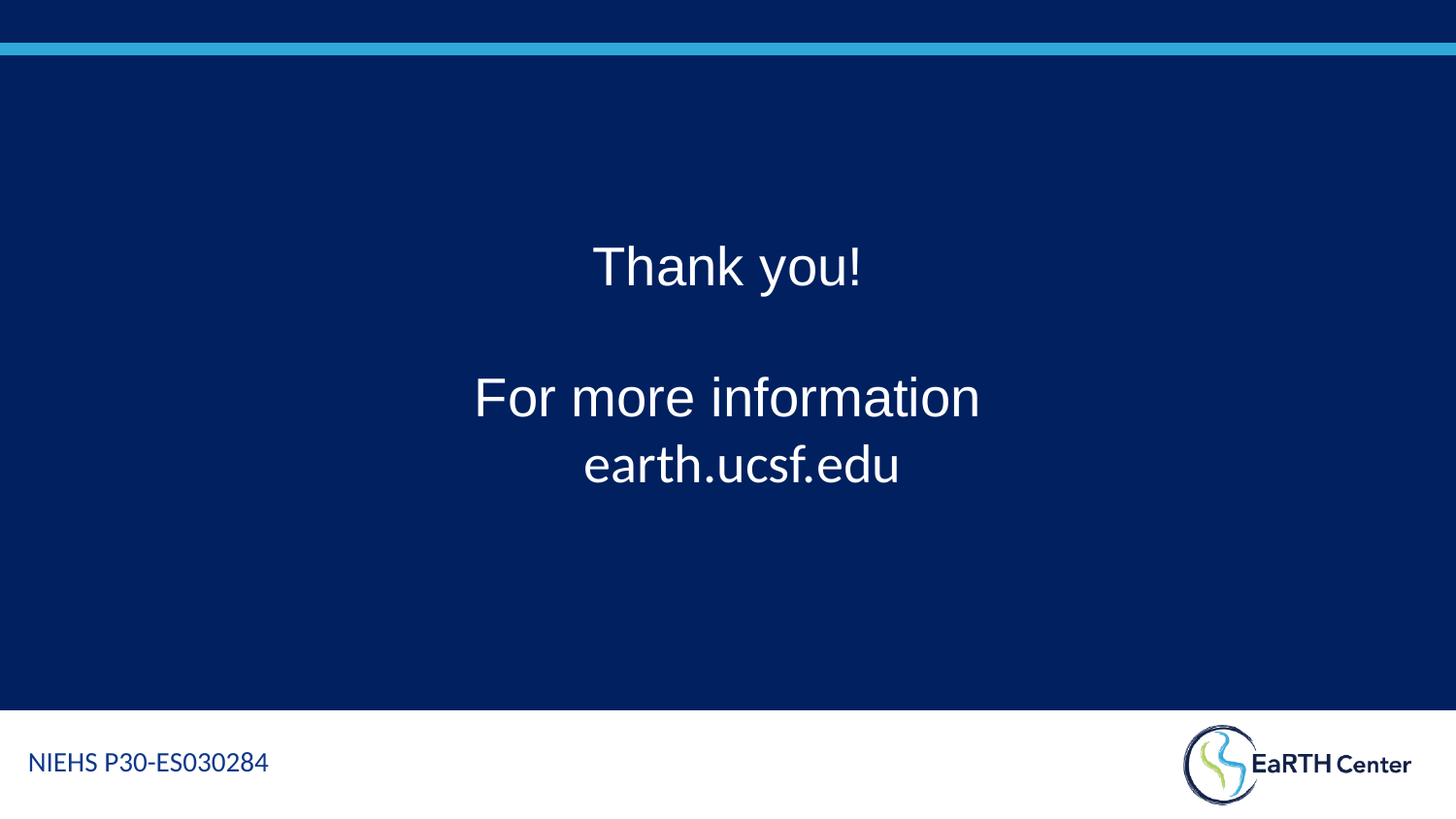

Thank you!

For more information
earth.ucsf.edu

NIEHS P30-ES030284